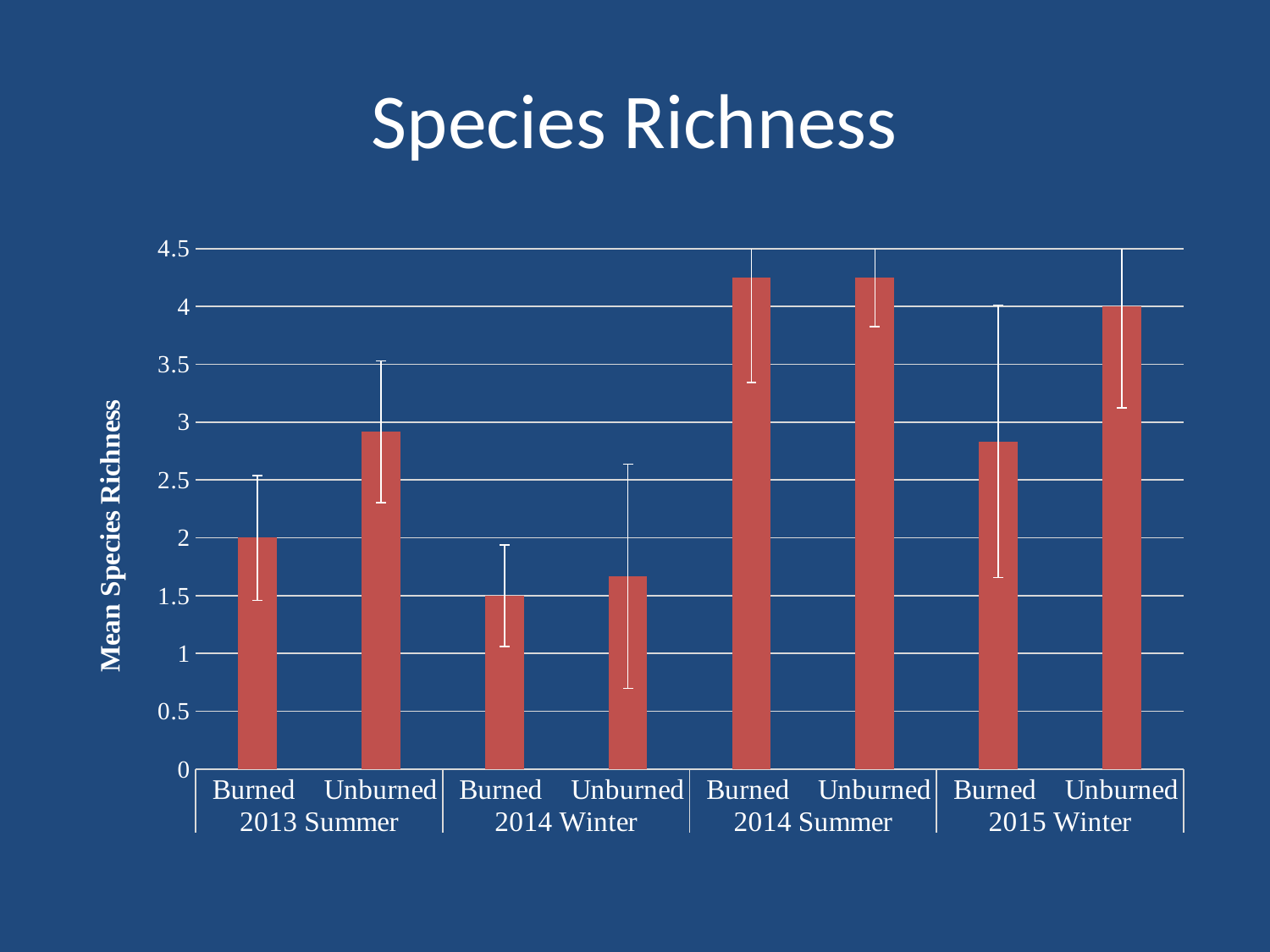

# Species Richness

### Chart

| Category |  |
|---|---|
| Burned  | 2.0 |
| Unburned | 2.9166666666666665 |
| Burned  | 1.5 |
| Unburned | 1.6666666666666667 |
| Burned  | 4.25 |
| Unburned | 4.25 |
| Burned  | 2.8333333333333335 |
| Unburned | 4.0 |